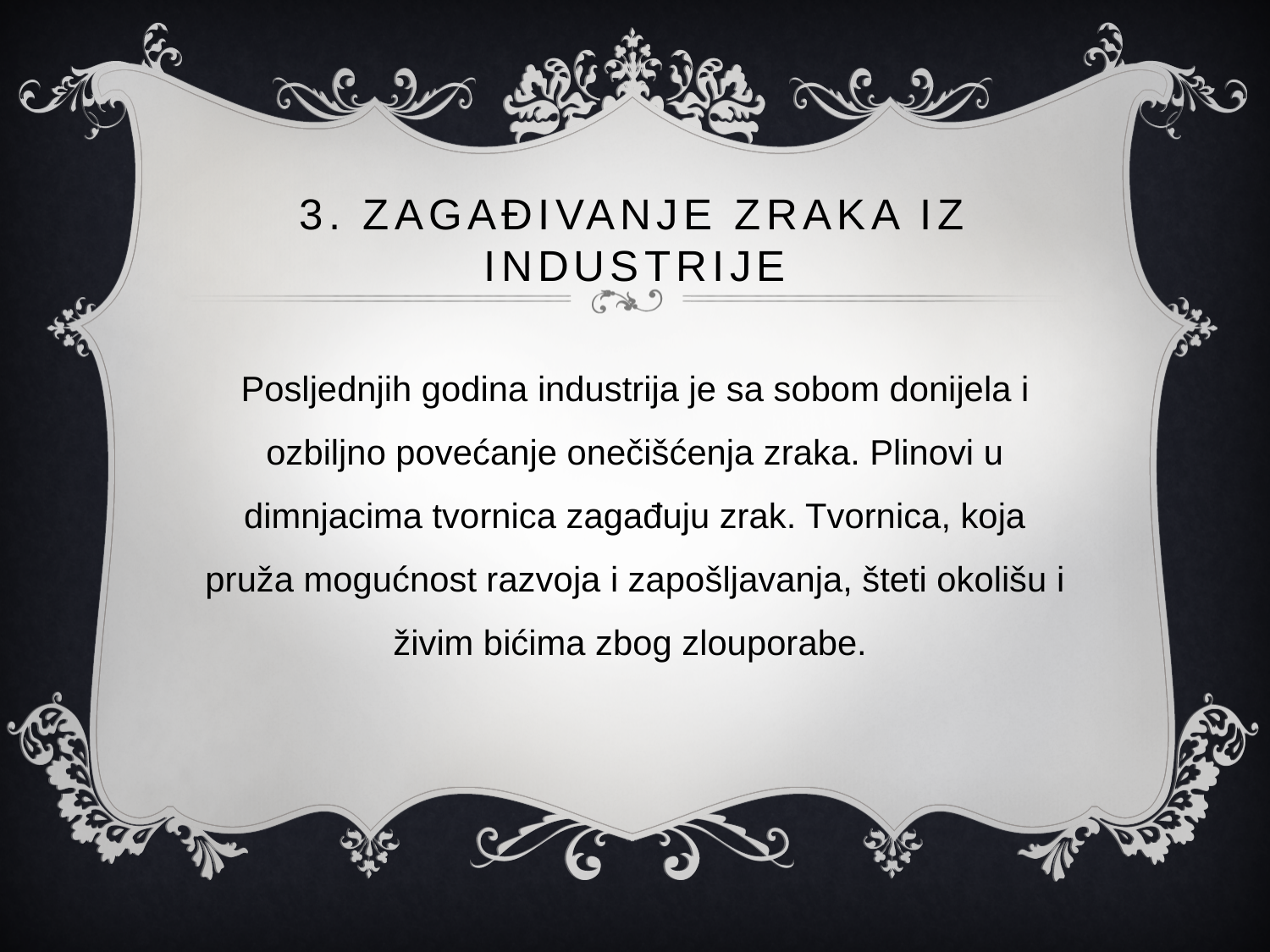

# 3. Zagađivanje zraka iz industrije
Posljednjih godina industrija je sa sobom donijela i ozbiljno povećanje onečišćenja zraka. Plinovi u dimnjacima tvornica zagađuju zrak. Tvornica, koja pruža mogućnost razvoja i zapošljavanja, šteti okolišu i živim bićima zbog zlouporabe.